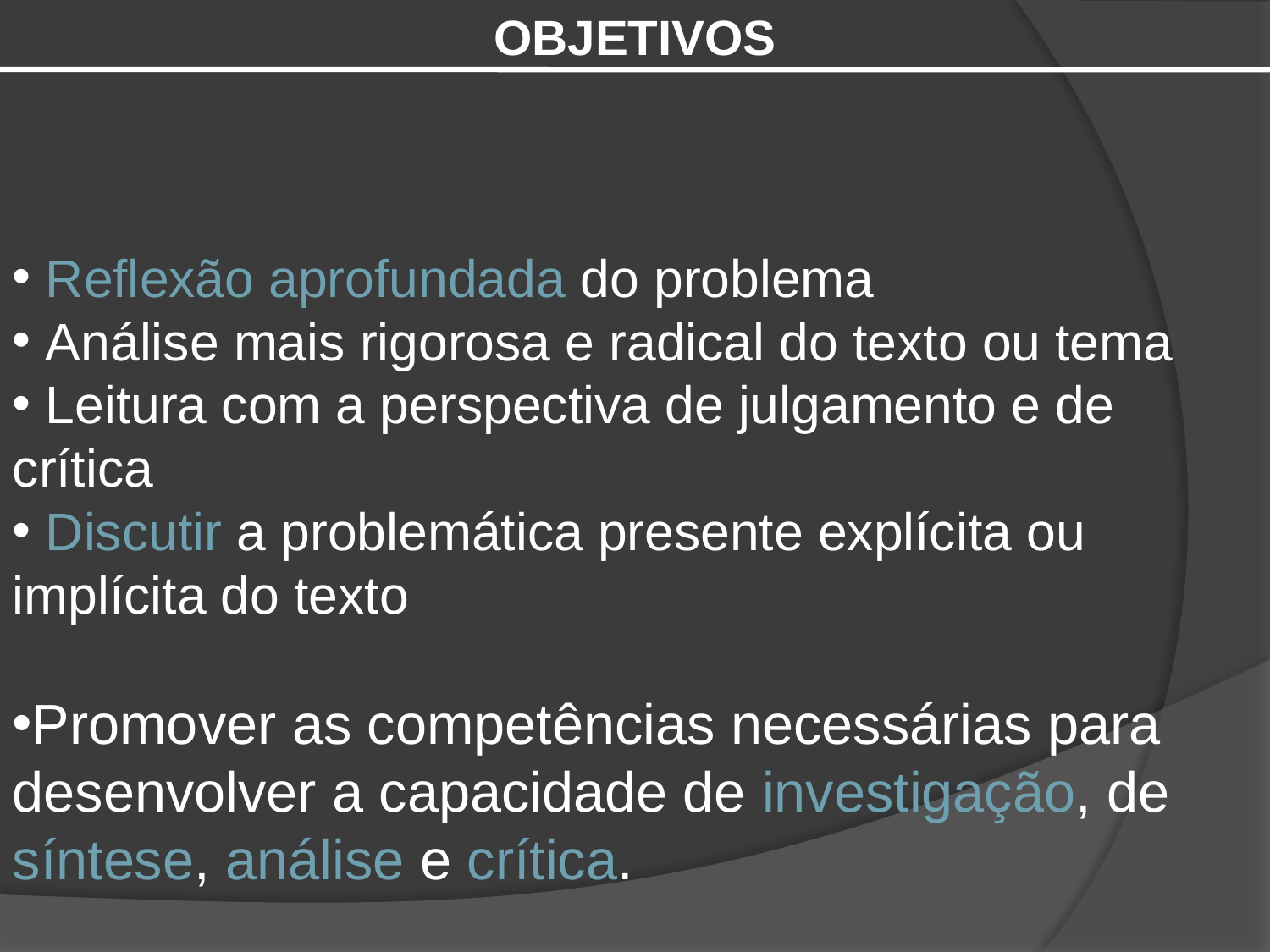

OBJETIVOS
 Reflexão aprofundada do problema
 Análise mais rigorosa e radical do texto ou tema
 Leitura com a perspectiva de julgamento e de crítica
 Discutir a problemática presente explícita ou implícita do texto

Promover as competências necessárias para desenvolver a capacidade de investigação, de síntese, análise e crítica.